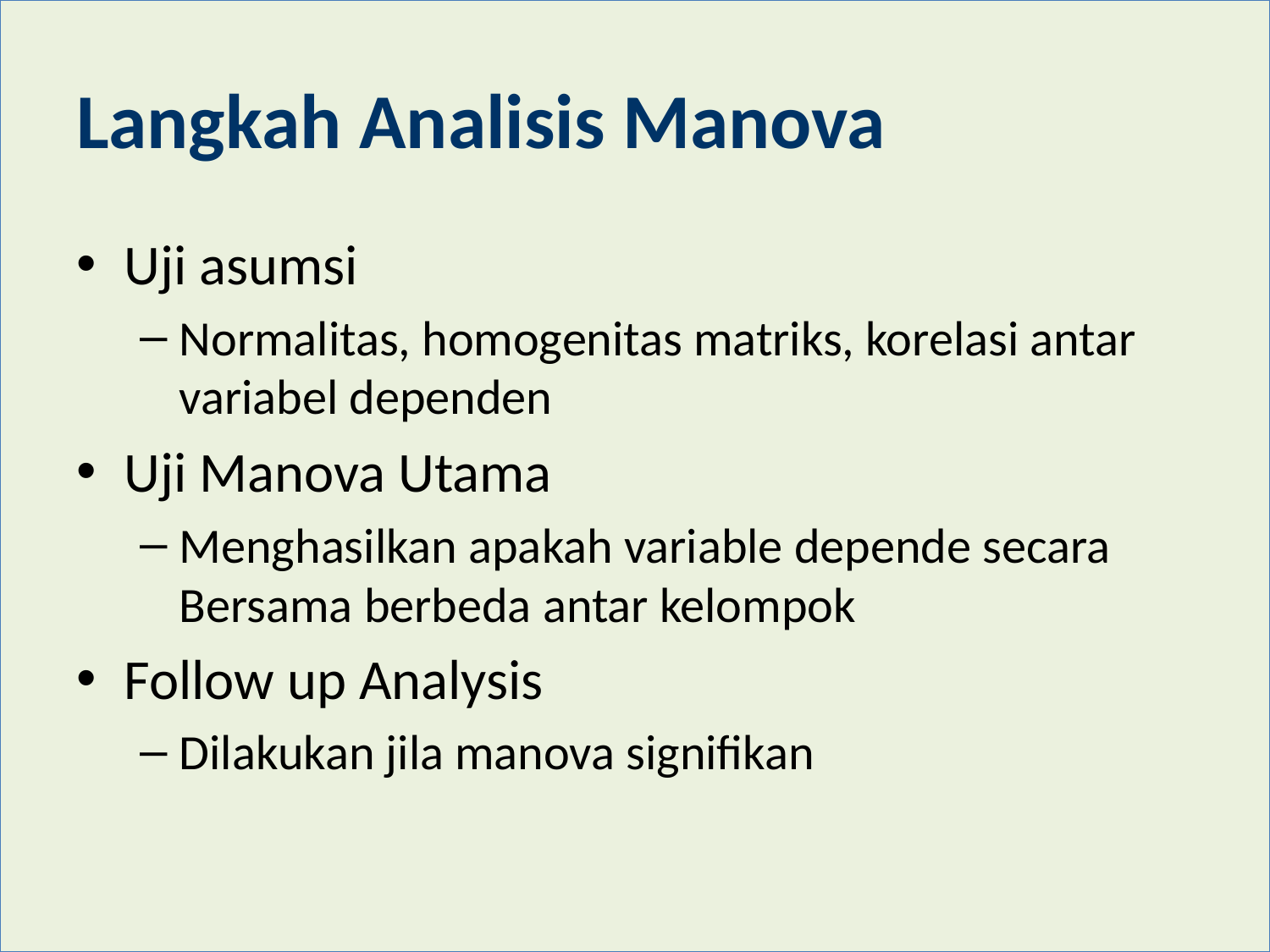

# Langkah Analisis Manova
Uji asumsi
Normalitas, homogenitas matriks, korelasi antar variabel dependen
Uji Manova Utama
Menghasilkan apakah variable depende secara Bersama berbeda antar kelompok
Follow up Analysis
Dilakukan jila manova signifikan